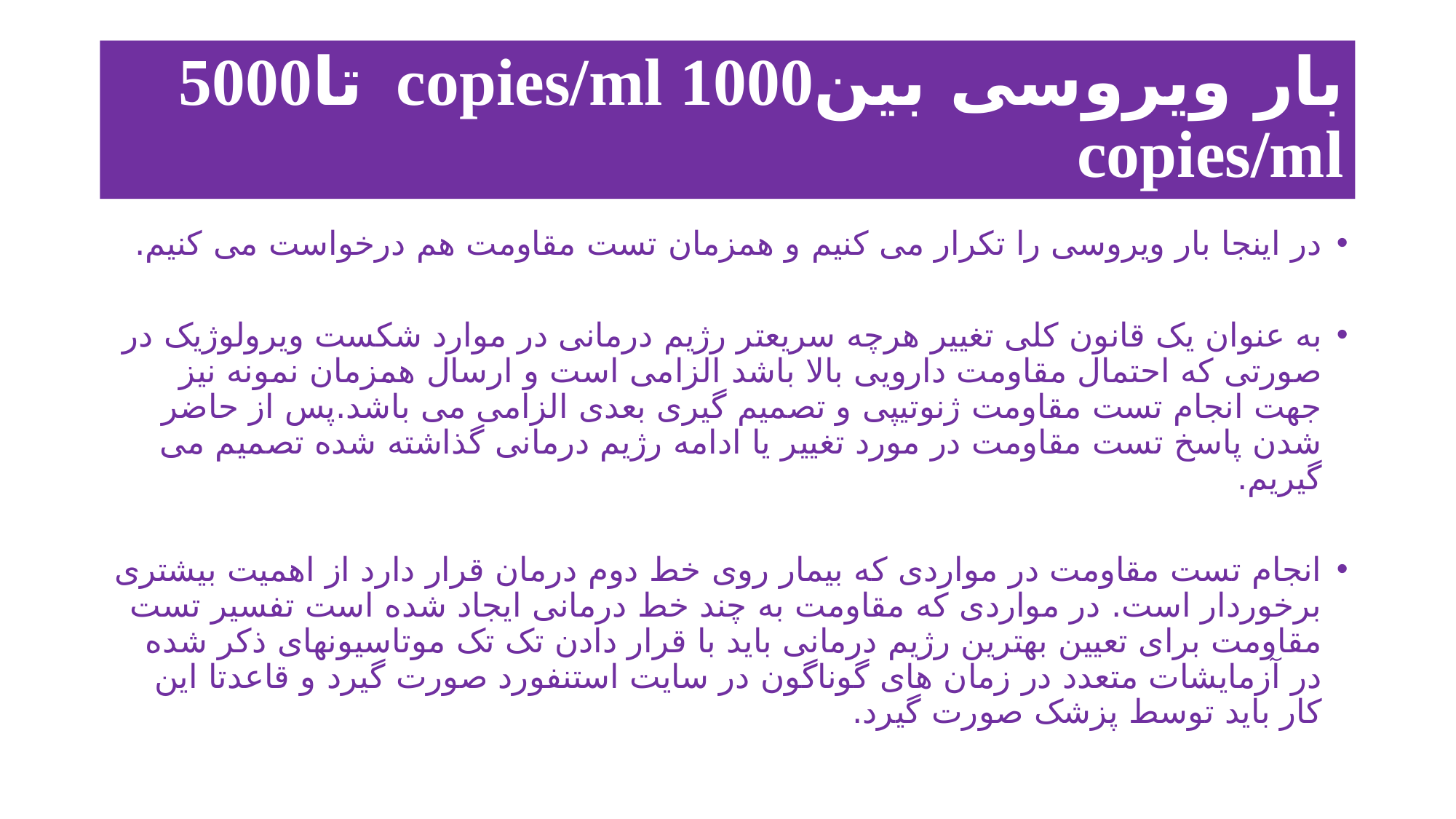

# بار ویروسی بین1000 copies/ml  تا5000 copies/ml
در اینجا بار ویروسی را تکرار می کنیم و همزمان تست مقاومت هم درخواست می کنیم.

به عنوان یک قانون کلی تغییر هرچه سریعتر رژیم درمانی در موارد شکست ویرولوژیک در صورتی که احتمال مقاومت دارویی بالا باشد الزامی است و ارسال همزمان نمونه نیز جهت انجام تست مقاومت ژنوتیپی و تصمیم گیری بعدی الزامی می باشد.پس از حاضر شدن پاسخ تست مقاومت در مورد تغییر یا ادامه رژیم درمانی گذاشته شده تصمیم می گیریم.

انجام تست مقاومت در مواردی که بیمار روی خط دوم درمان قرار دارد از اهمیت بیشتری برخوردار است. در مواردی که مقاومت به چند خط درمانی ایجاد شده است تفسیر تست مقاومت برای تعیین بهترین رژیم درمانی باید با قرار دادن تک تک موتاسیونهای ذکر شده در آزمایشات متعدد در زمان های گوناگون در سایت استنفورد صورت گیرد و قاعدتا این کار باید توسط پزشک صورت گیرد.